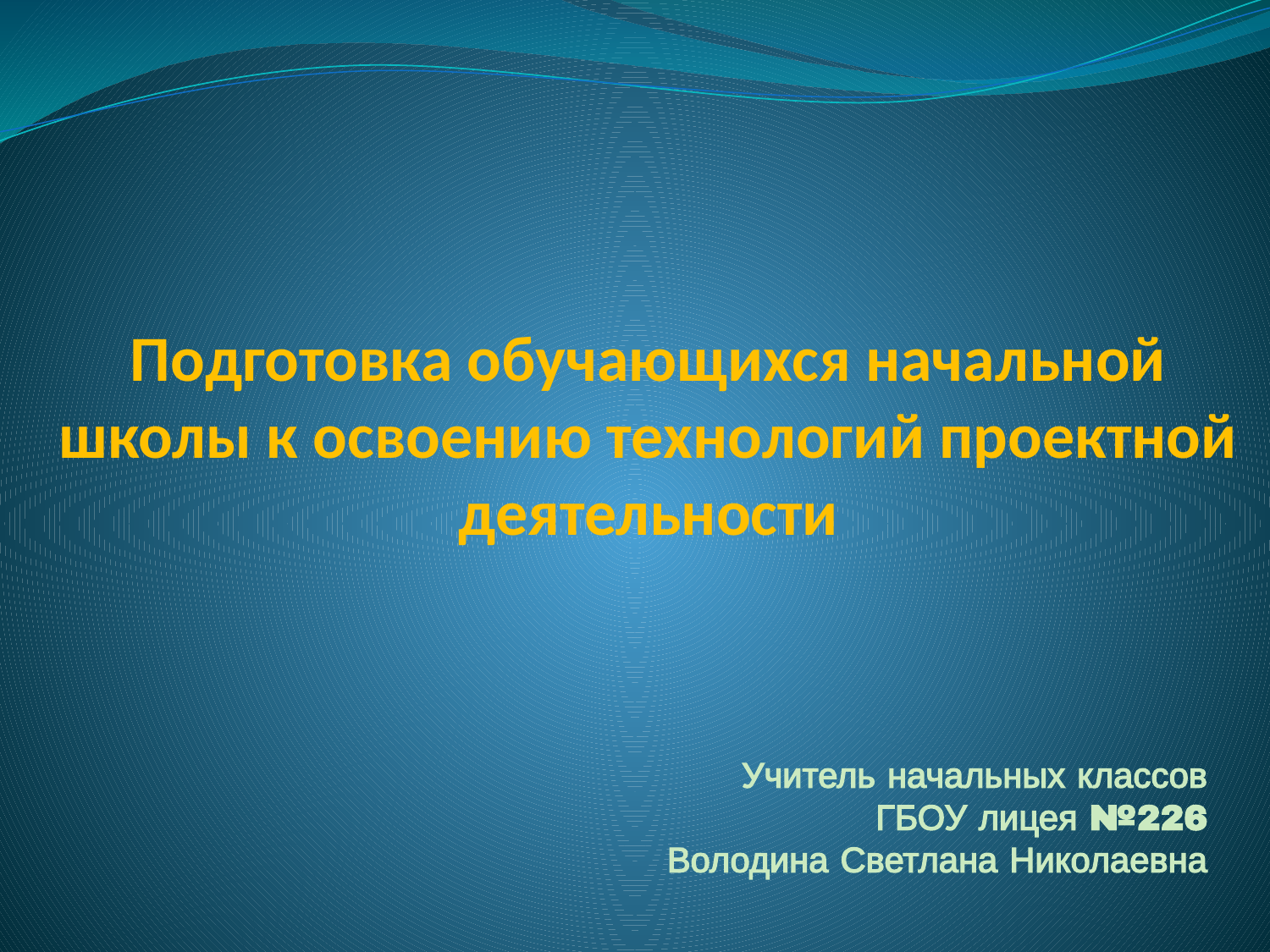

# Подготовка обучающихся начальной школы к освоению технологий проектной деятельности
Учитель начальных классов
ГБОУ лицея №226
Володина Светлана Николаевна